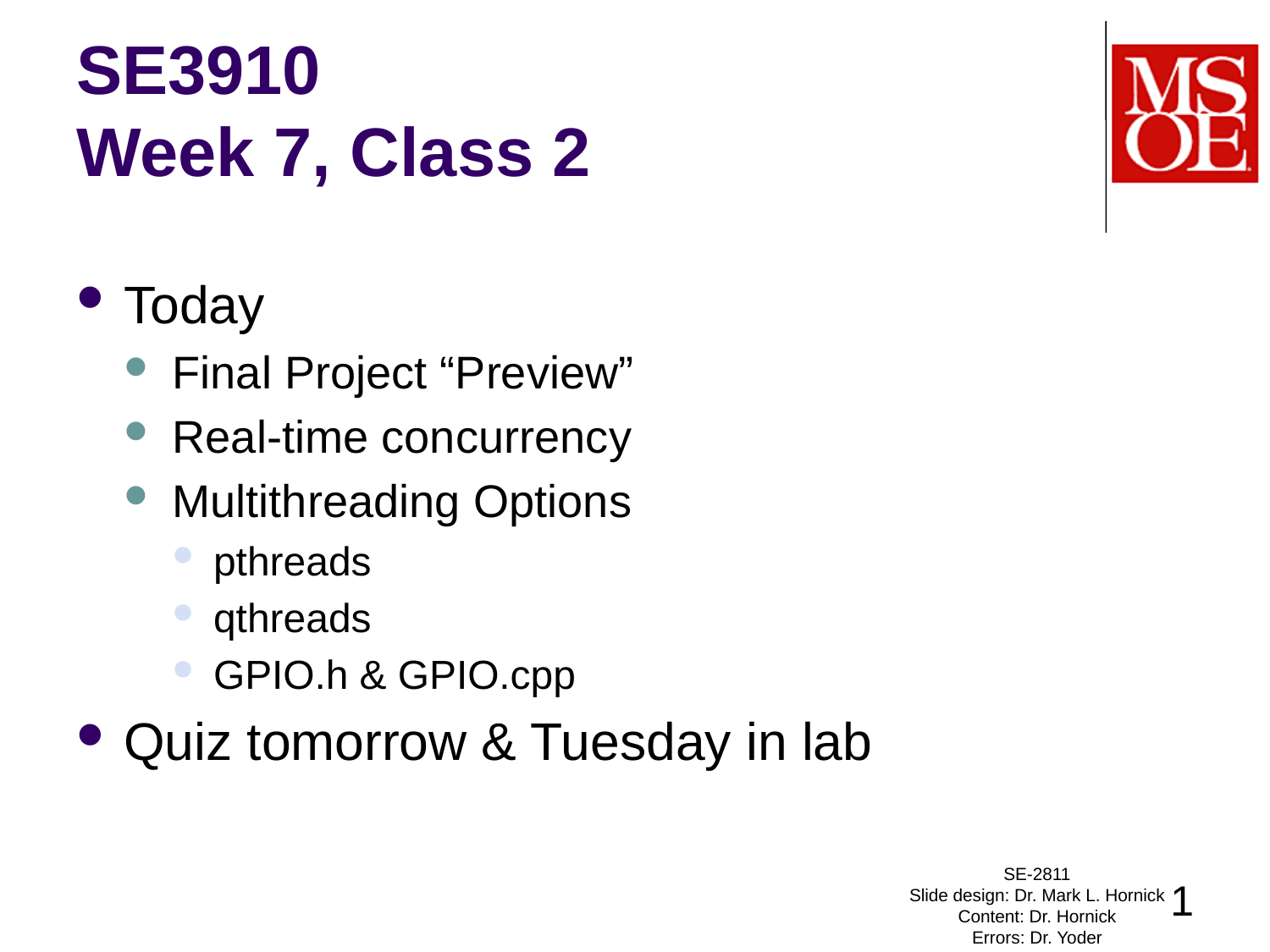

# SE3910 Week 7, Class 2
Today
Final Project “Preview”
Real-time concurrency
Multithreading Options
pthreads
qthreads
GPIO.h & GPIO.cpp
Quiz tomorrow & Tuesday in lab
SE-2811
Slide design: Dr. Mark L. Hornick
Content: Dr. Hornick
Errors: Dr. Yoder
1